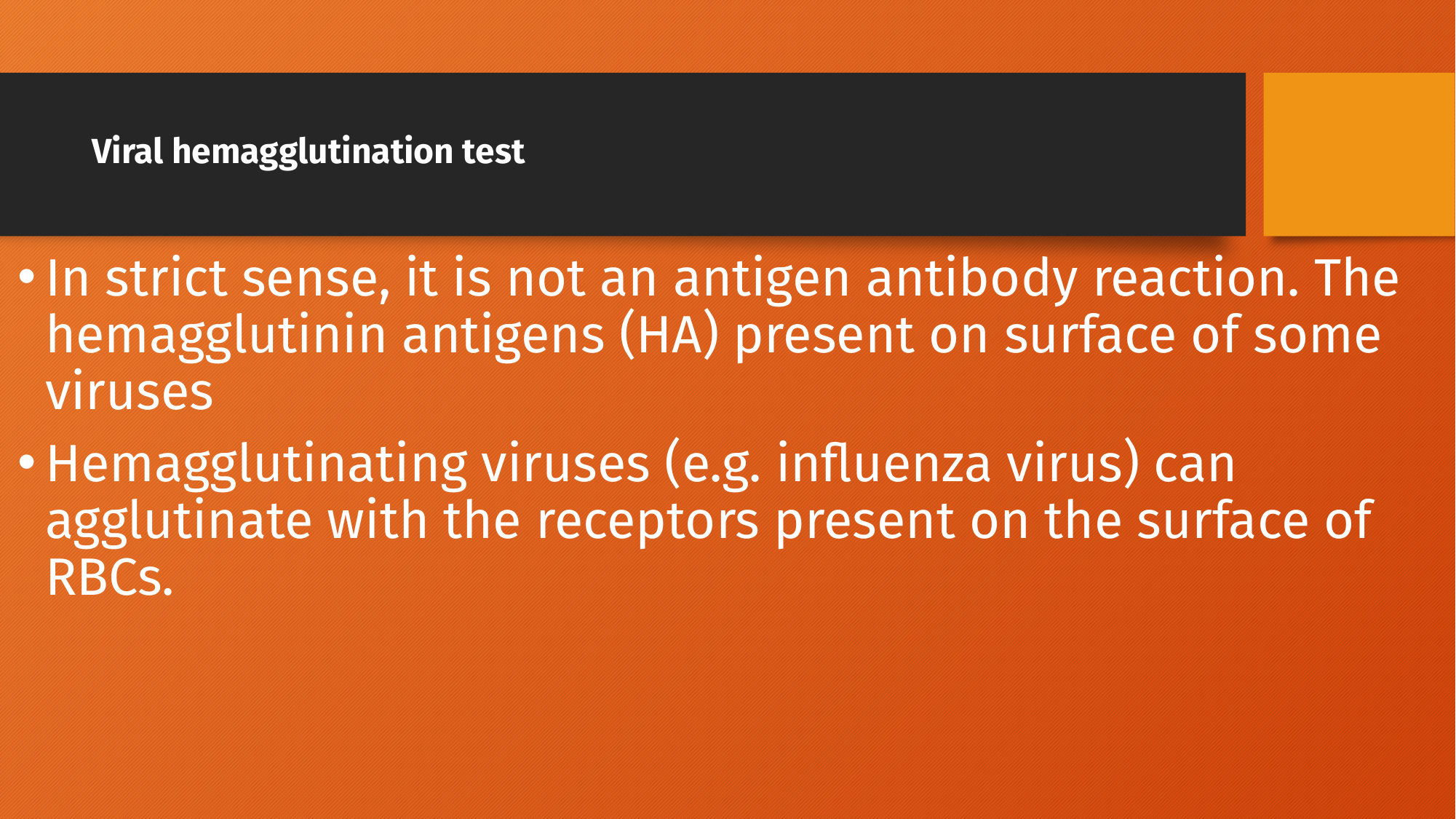

# Viral hemagglutination test
In strict sense, it is not an antigen antibody reaction. The hemagglutinin antigens (HA) present on surface of some viruses
Hemagglutinating viruses (e.g. influenza virus) can agglutinate with the receptors present on the surface of RBCs.